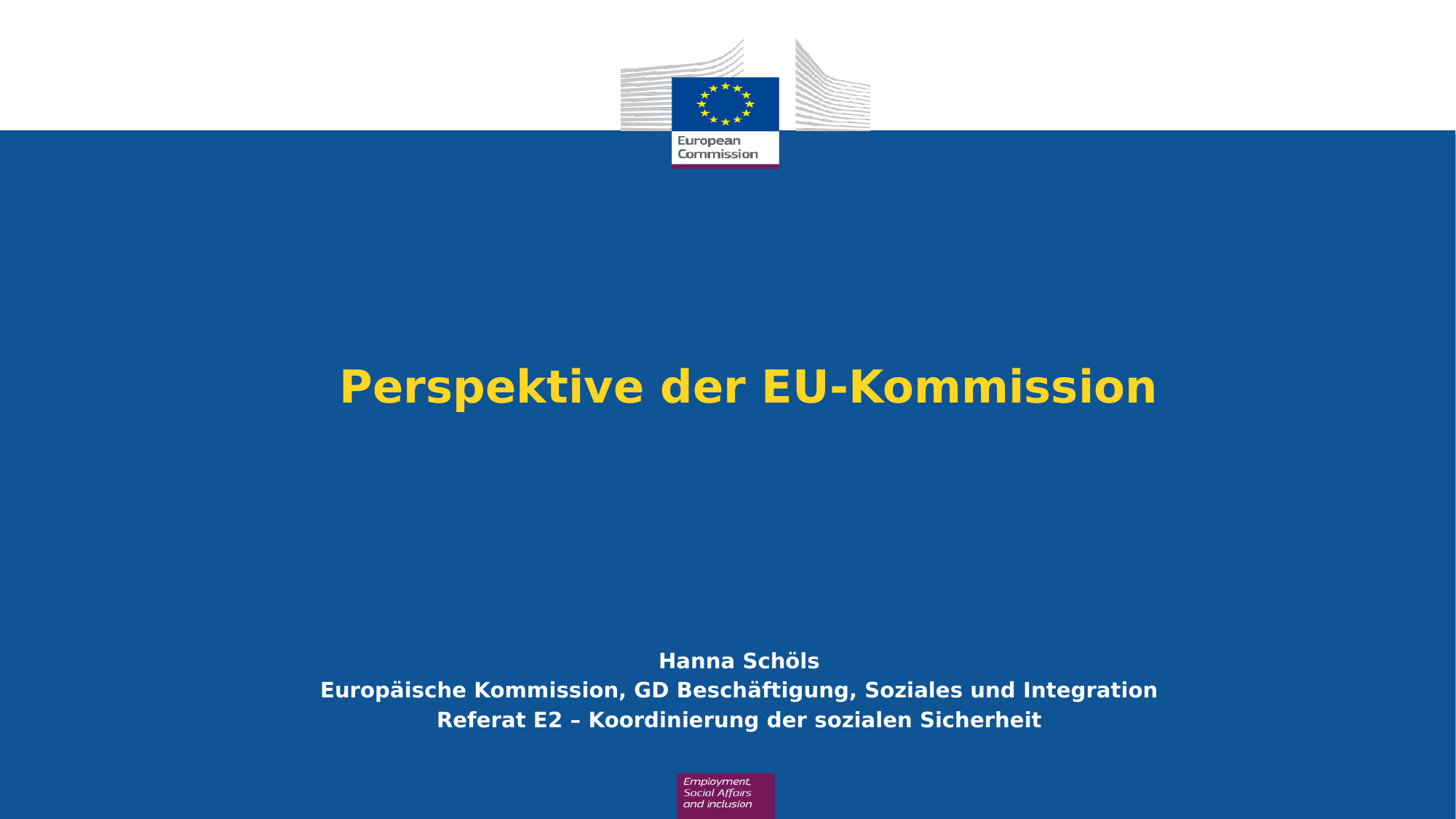

# Perspektive der EU-Kommission

Hanna Schöls
Europäische Kommission, GD Beschäftigung, Soziales und Integration
Referat E2 – Koordinierung der sozialen Sicherheit